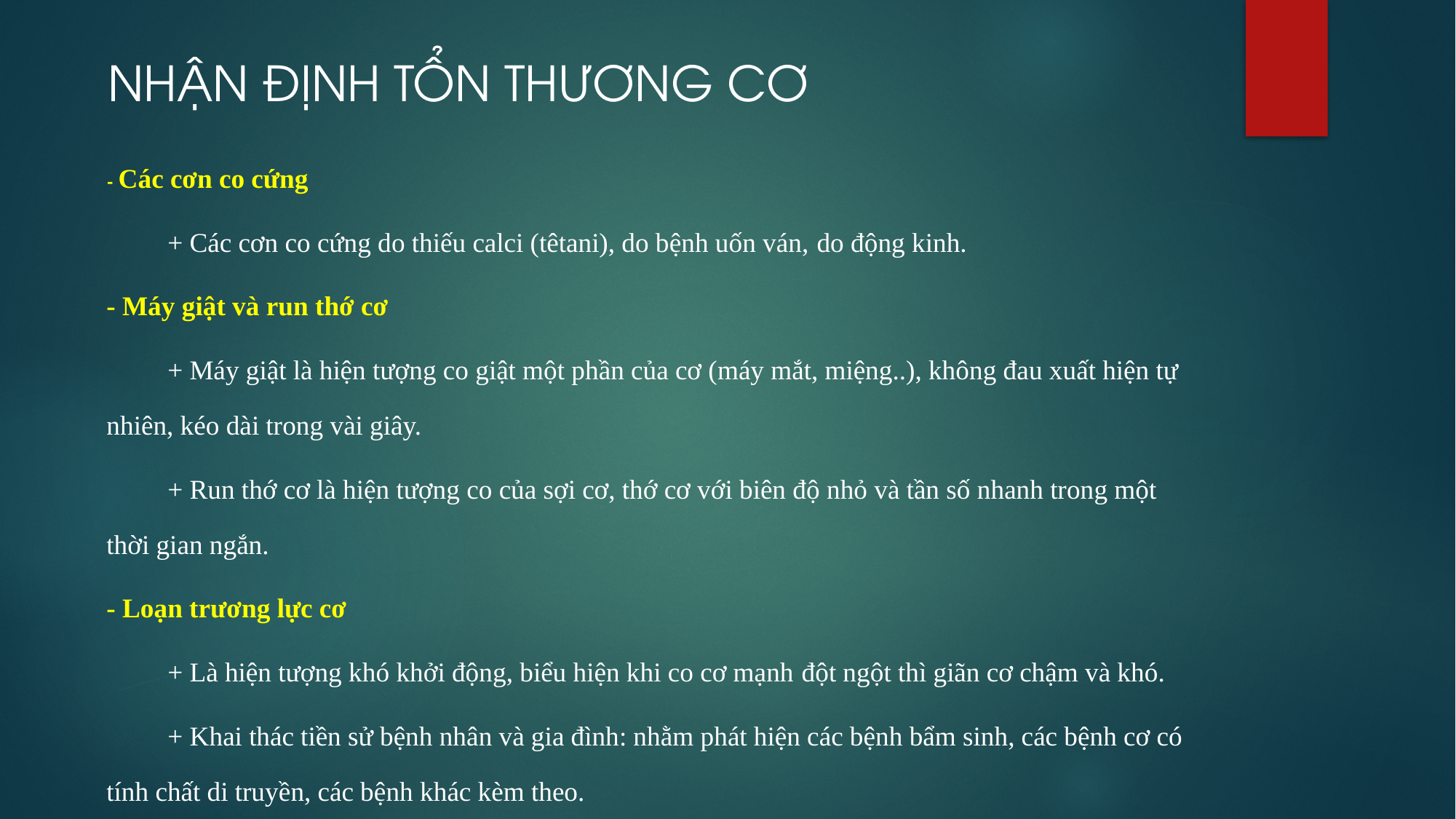

NHẬN ĐỊNH TỔN THƯƠNG CƠ

- Các cơn co cứng
	+ Các cơn co cứng do thiếu calci (têtani), do bệnh uốn ván, do động kinh.
- Máy giật và run thớ cơ
	+ Máy giật là hiện tượng co giật một phần của cơ (máy mắt, miệng..), không đau xuất hiện tự nhiên, kéo dài trong vài giây.
	+ Run thớ cơ là hiện tượng co của sợi cơ, thớ cơ với biên độ nhỏ và tần số nhanh trong một thời gian ngắn.
- Loạn trương lực cơ
	+ Là hiện tượng khó khởi động, biểu hiện khi co cơ mạnh đột ngột thì giãn cơ chậm và khó.
	+ Khai thác tiền sử bệnh nhân và gia đình: nhằm phát hiện các bệnh bẩm sinh, các bệnh cơ có tính chất di truyền, các bệnh khác kèm theo.